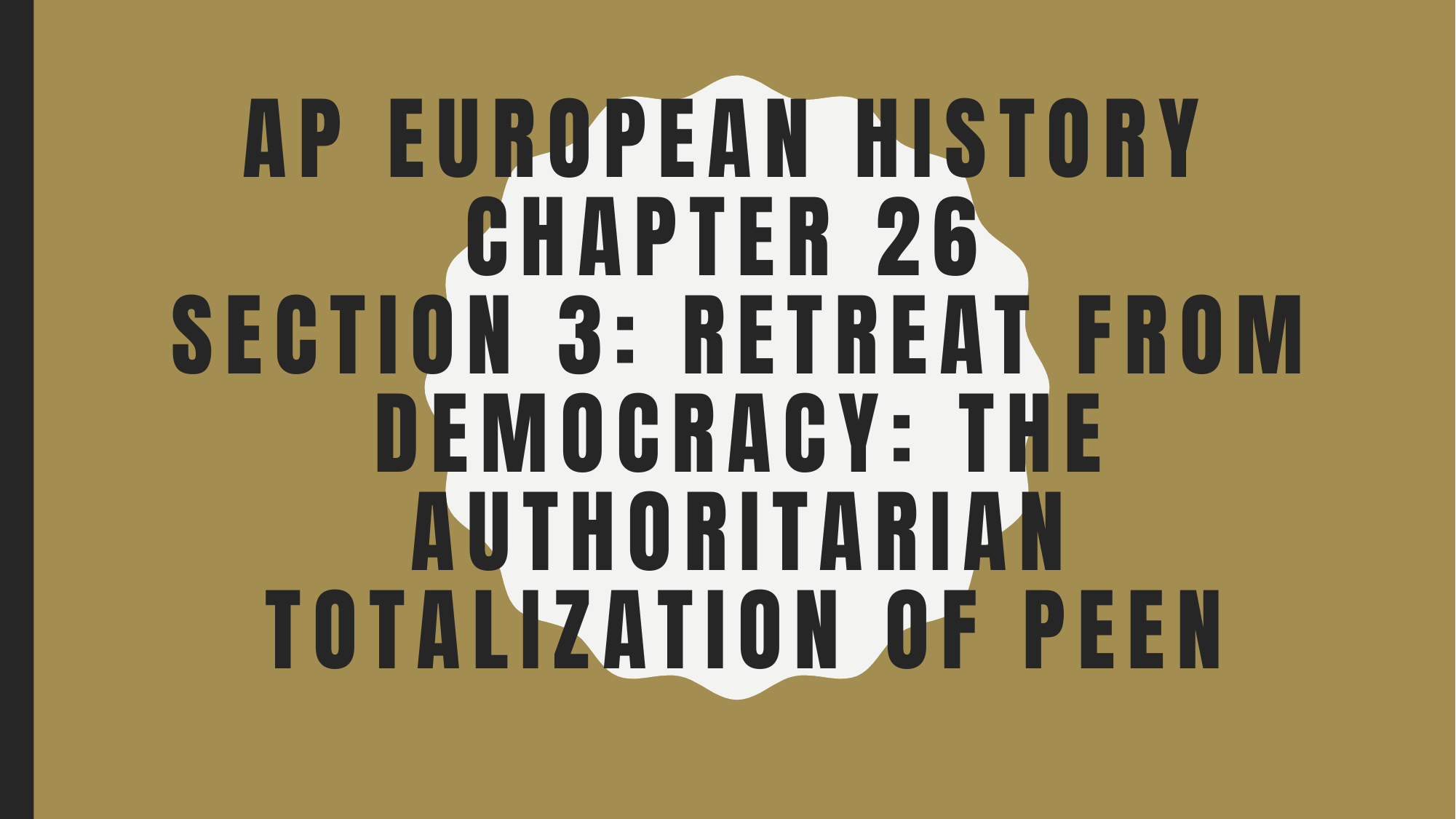

# Ap European History Chapter 26 Section 3: Retreat from Democracy: The Authoritarian totalization of peen